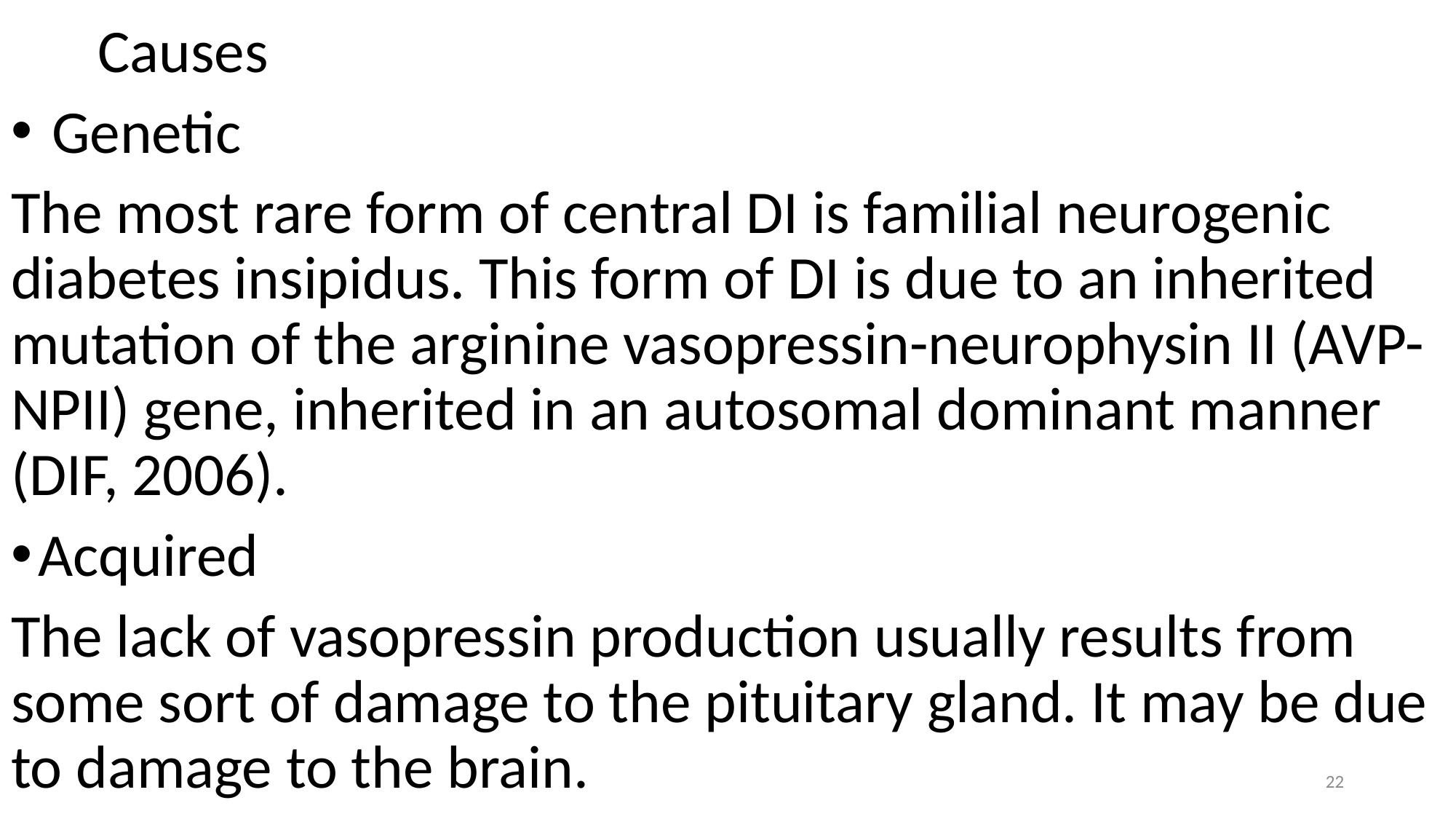

Causes
 Genetic
The most rare form of central DI is familial neurogenic diabetes insipidus. This form of DI is due to an inherited mutation of the arginine vasopressin-neurophysin II (AVP-NPII) gene, inherited in an autosomal dominant manner (DIF, 2006).
Acquired
The lack of vasopressin production usually results from some sort of damage to the pituitary gland. It may be due to damage to the brain.

22